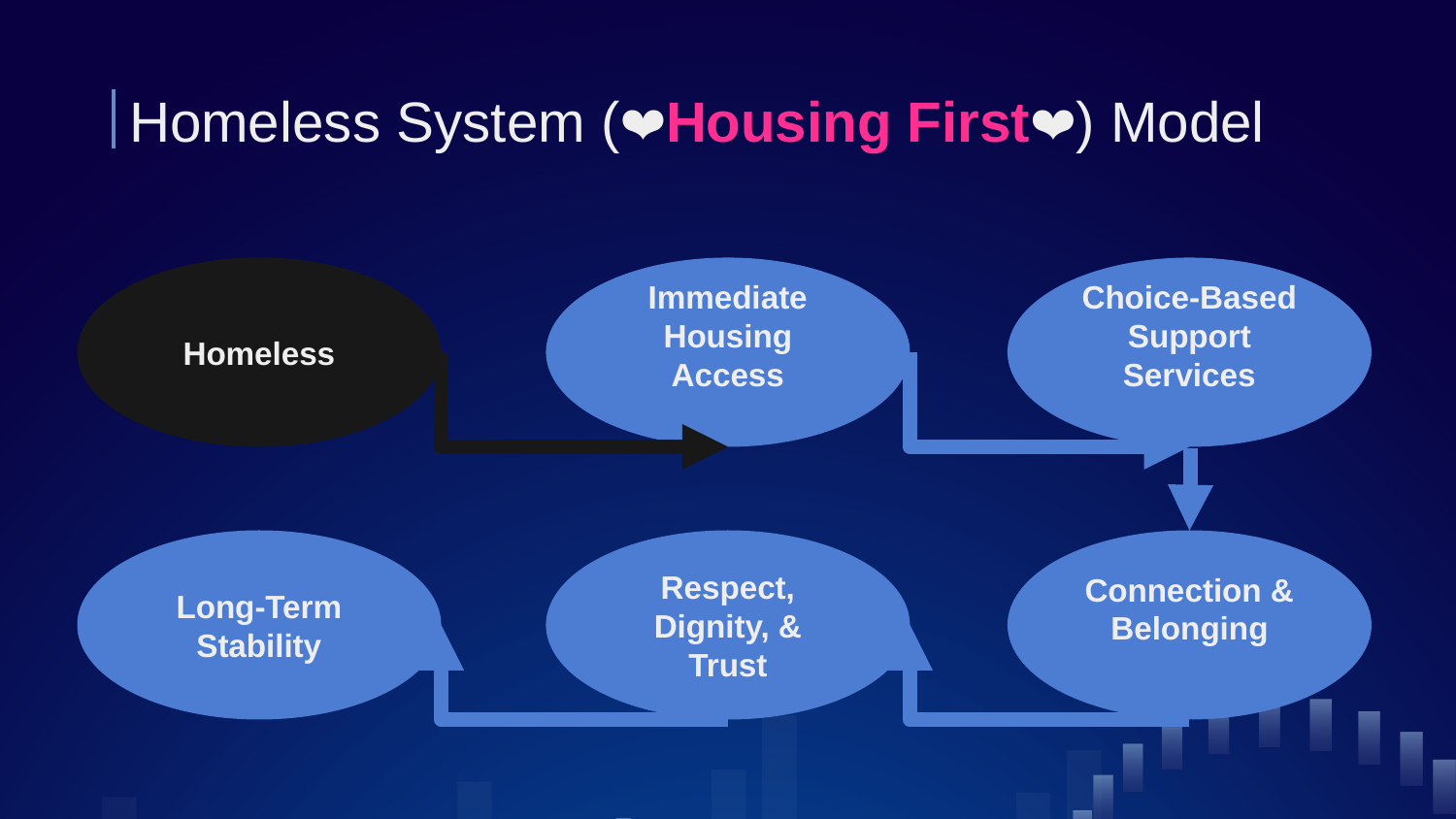

Long-Term Stability
Homeless
Respect, Dignity, & Trust
Immediate Housing Access

Connection & Belonging

Choice-Based Support Services

# Homeless System (❤️Housing First❤️) Model